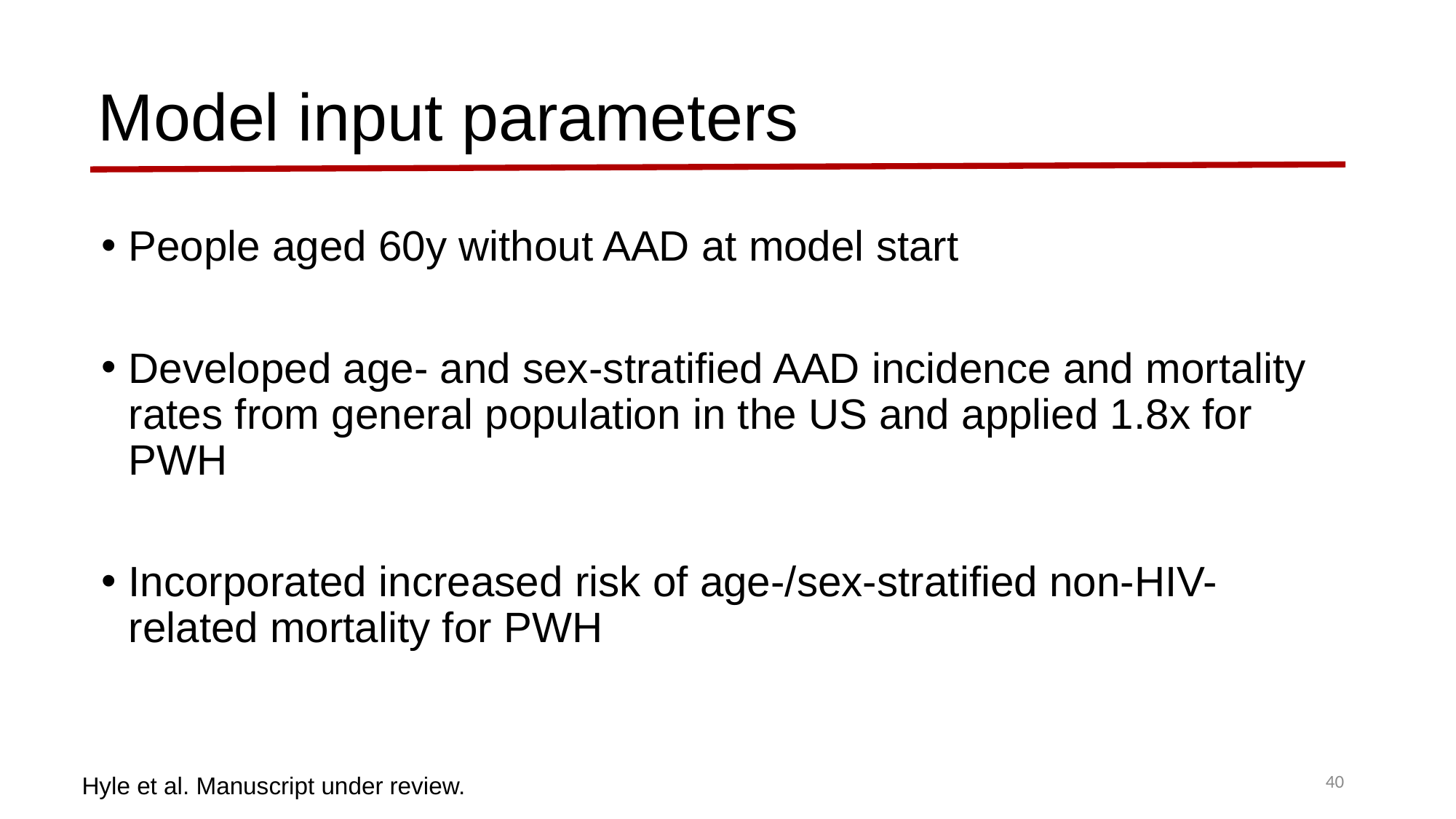

Model input parameters

People aged 60y without AAD at model start

Developed age- and sex-stratified AAD incidence and mortality rates from general population in the US and applied 1.8x for PWH

Incorporated increased risk of age-/sex-stratified non-HIV-related mortality for PWH

40
Hyle et al. Manuscript under review.